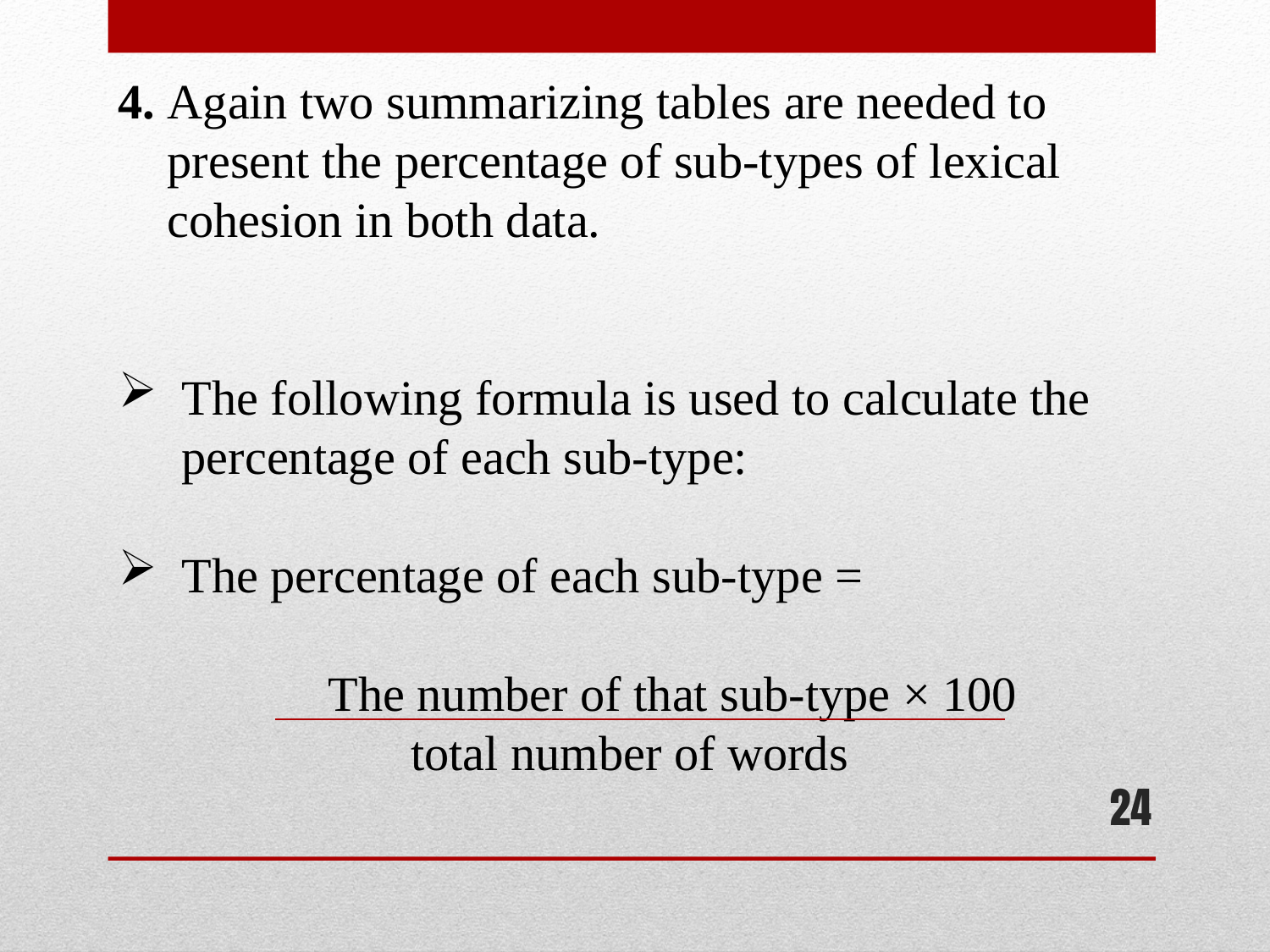

4. Again two summarizing tables are needed to
    present the percentage of sub-types of lexical
    cohesion in both data.

The following formula is used to calculate the percentage of each sub-type:

The percentage of each sub-type =
                                                                                           The number of that sub-type × 100
total number of words
24